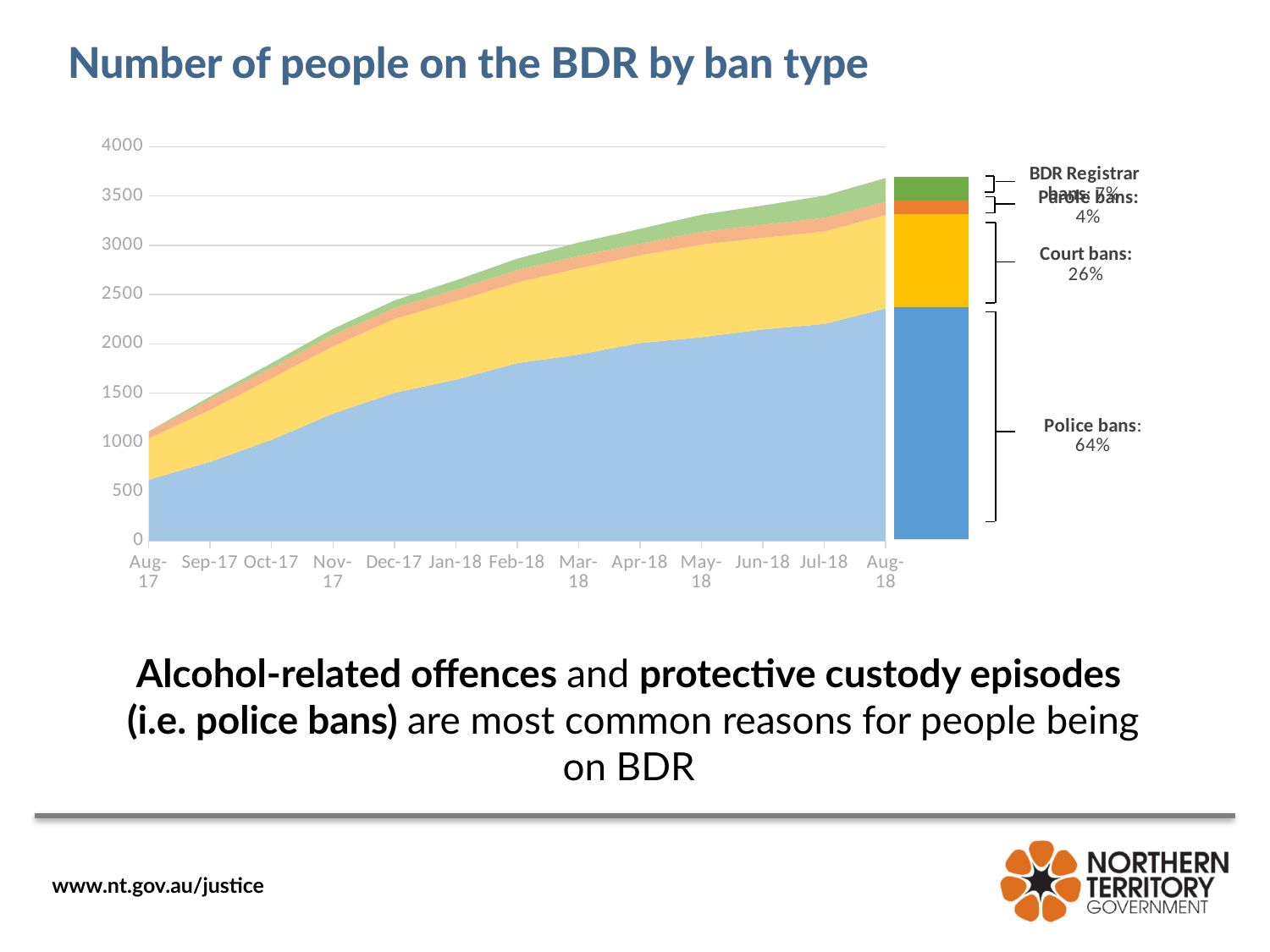

Number of people on the BDR by ban type

### Chart

| Category | Police | Courts | Parole | BDR Registrar |
|---|---|---|---|---|
| Aug-17 | 621.0 | 419.0 | 70.0 | 3.0 |
| Sep-17 | 802.0 | 527.0 | 108.0 | 28.0 |
| Oct-17 | 1026.0 | 624.0 | 108.0 | 46.0 |
| Nov-17 | 1292.0 | 681.0 | 116.0 | 63.0 |
| Dec-17 | 1502.0 | 750.0 | 113.0 | 75.0 |
| Jan-18 | 1637.0 | 796.0 | 118.0 | 93.0 |
| Feb-18 | 1804.0 | 818.0 | 126.0 | 116.0 |
| Mar-18 | 1891.0 | 875.0 | 125.0 | 136.0 |
| Apr-18 | 2008.0 | 888.0 | 120.0 | 150.0 |
| May-18 | 2067.0 | 939.0 | 130.0 | 174.0 |
| Jun-18 | 2146.0 | 929.0 | 133.0 | 195.0 |
| Jul-18 | 2201.0 | 938.0 | 138.0 | 226.0 |
| Aug-18 | 2359.0 | 948.0 | 135.0 | 240.0 |

### Chart

| Category | Police bans | Court bans | Parole bans | BDR Registrar bans |
|---|---|---|---|---|
| Series 1 | 0.6407 | 0.2575 | 0.0367 | 0.0652 |
Alcohol-related offences and protective custody episodes
 (i.e. police bans) are most common reasons for people being on BDR